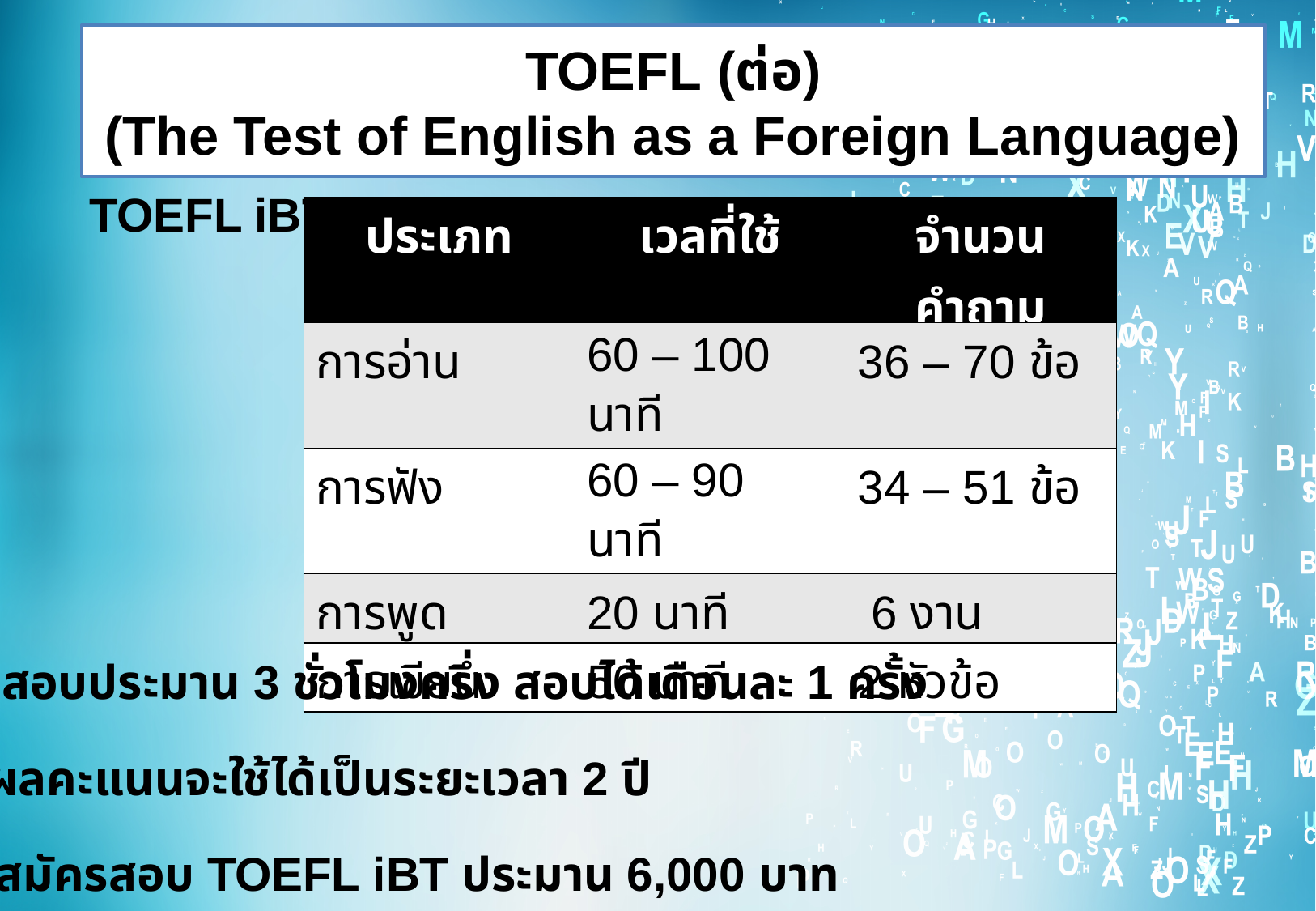

TOEFL (ต่อ)
(The Test of English as a Foreign Language)
TOEFL iBT
| ประเภท | เวลที่ใช้ | จำนวนคำถาม |
| --- | --- | --- |
| การอ่าน | 60 – 100 นาที | 36 – 70 ข้อ |
| การฟัง | 60 – 90 นาที | 34 – 51 ข้อ |
| การพูด | 20 นาที | 6 งาน |
| การเขียน | 50 นาที | 2 หัวข้อ |
เวลาสอบประมาน 3 ชั่วโมงครึ่ง สอบได้เดือนละ 1 ครั้ง
ผลคะแนนจะใช้ได้เป็นระยะเวลา 2 ปี
ค่าสมัครสอบ TOEFL iBT ประมาน 6,000 บาท